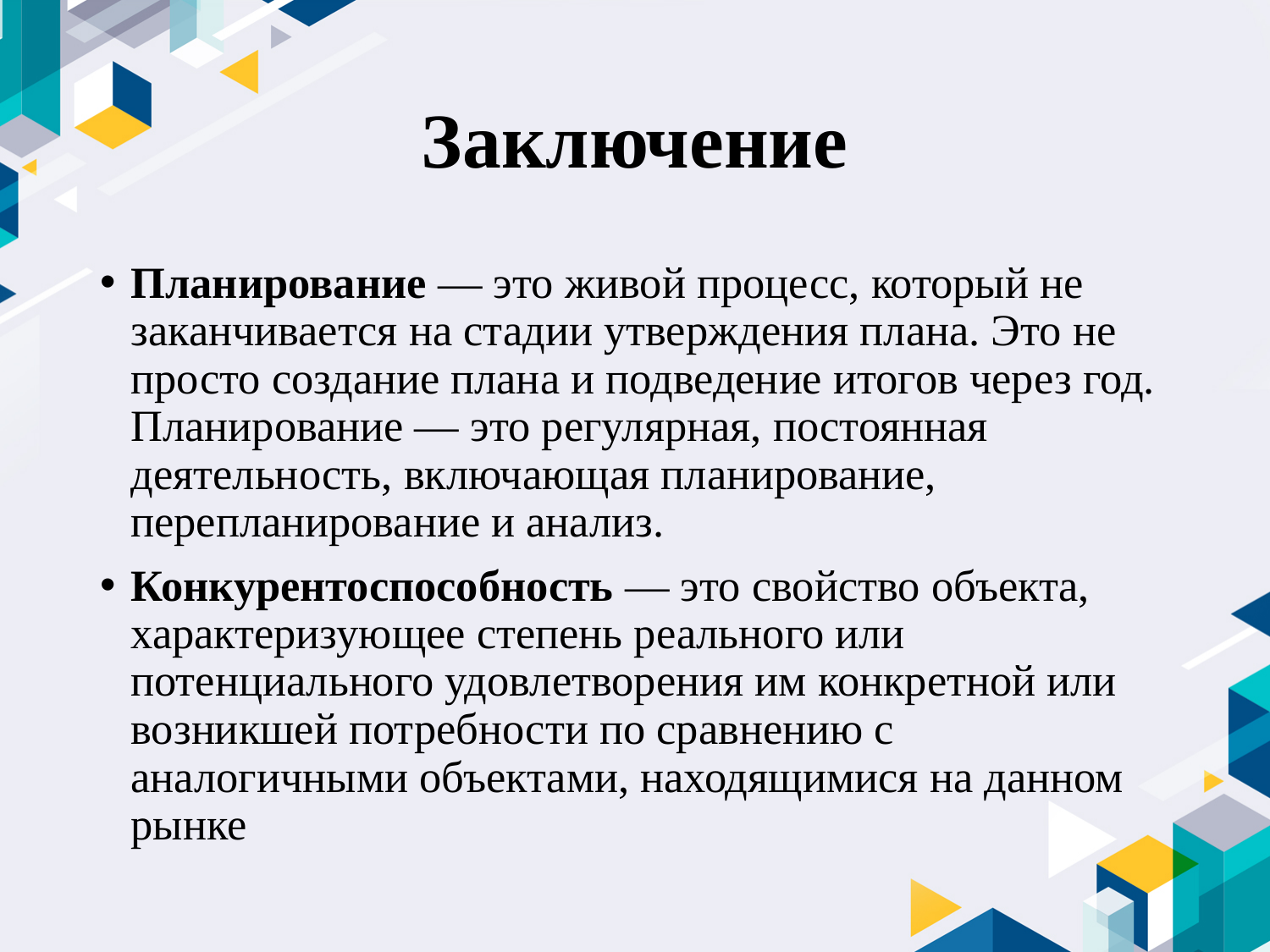

# Заключение
Планирование — это живой процесс, который не заканчивается на стадии утверждения плана. Это не просто создание плана и подведение итогов через год. Планирование — это регулярная, постоянная деятельность, включающая планирование, перепланирование и анализ.
Конкурентоспособность — это свойство объекта, характеризующее степень реального или потенциального удовлетворения им конкретной или возникшей потребности по сравнению с аналогичными объектами, находящимися на данном рынке